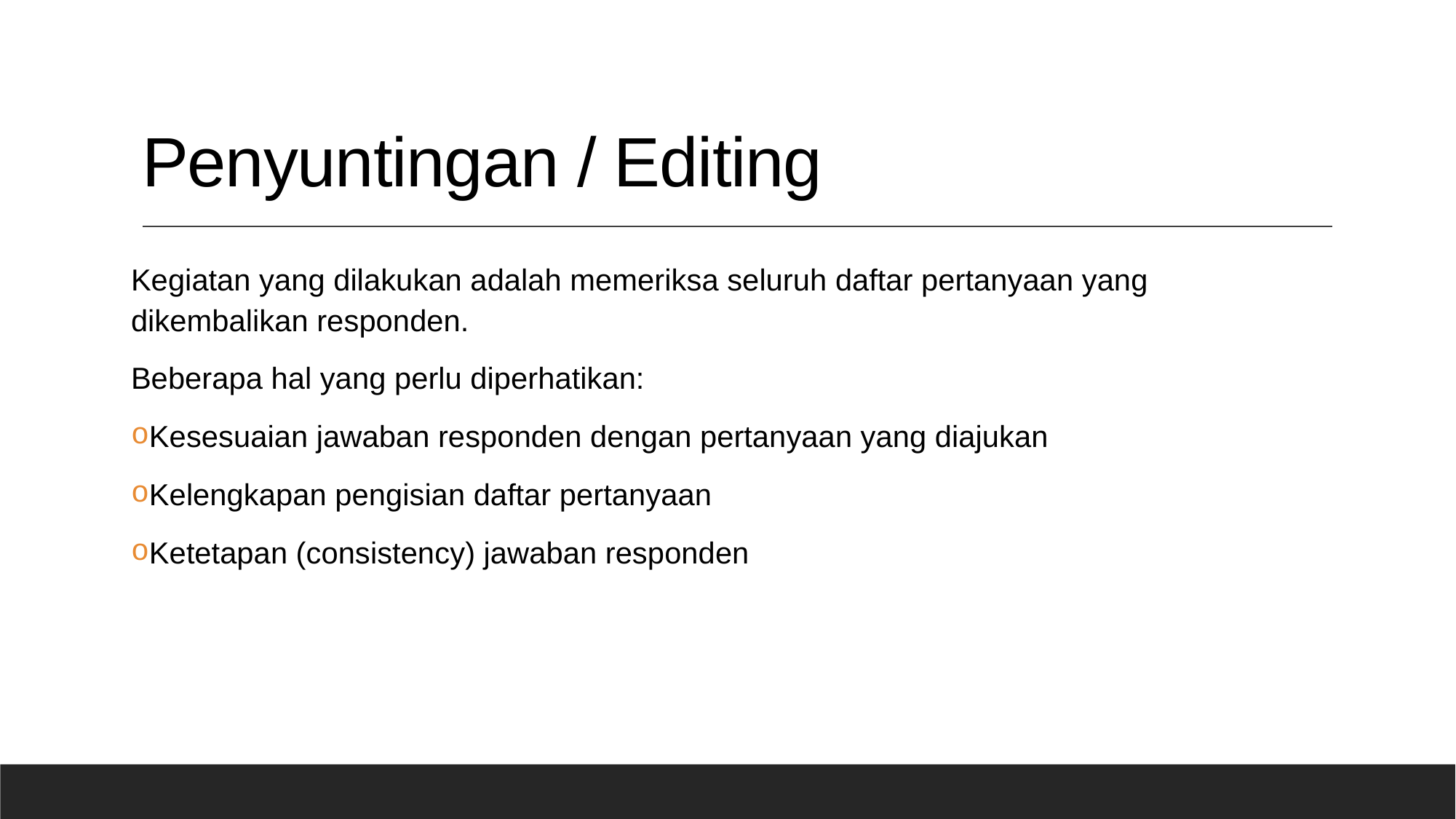

# Penyuntingan / Editing
Kegiatan yang dilakukan adalah memeriksa seluruh daftar pertanyaan yang dikembalikan responden.
Beberapa hal yang perlu diperhatikan:
Kesesuaian jawaban responden dengan pertanyaan yang diajukan
Kelengkapan pengisian daftar pertanyaan
Ketetapan (consistency) jawaban responden